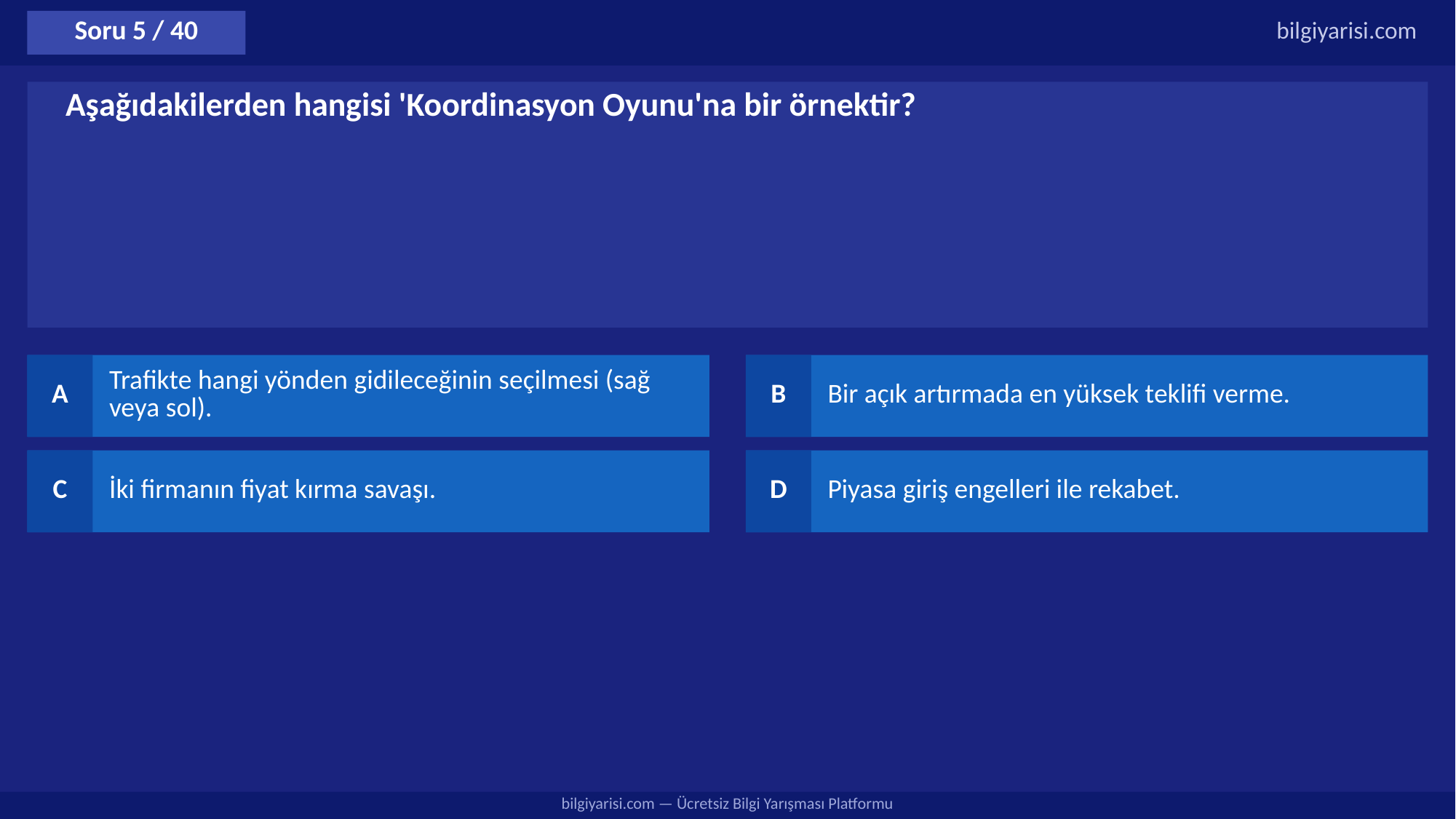

Soru 5 / 40
bilgiyarisi.com

Aşağıdakilerden hangisi 'Koordinasyon Oyunu'na bir örnektir?

A
Trafikte hangi yönden gidileceğinin seçilmesi (sağ veya sol).

B
Bir açık artırmada en yüksek teklifi verme.

C
İki firmanın fiyat kırma savaşı.

D
Piyasa giriş engelleri ile rekabet.
bilgiyarisi.com — Ücretsiz Bilgi Yarışması Platformu